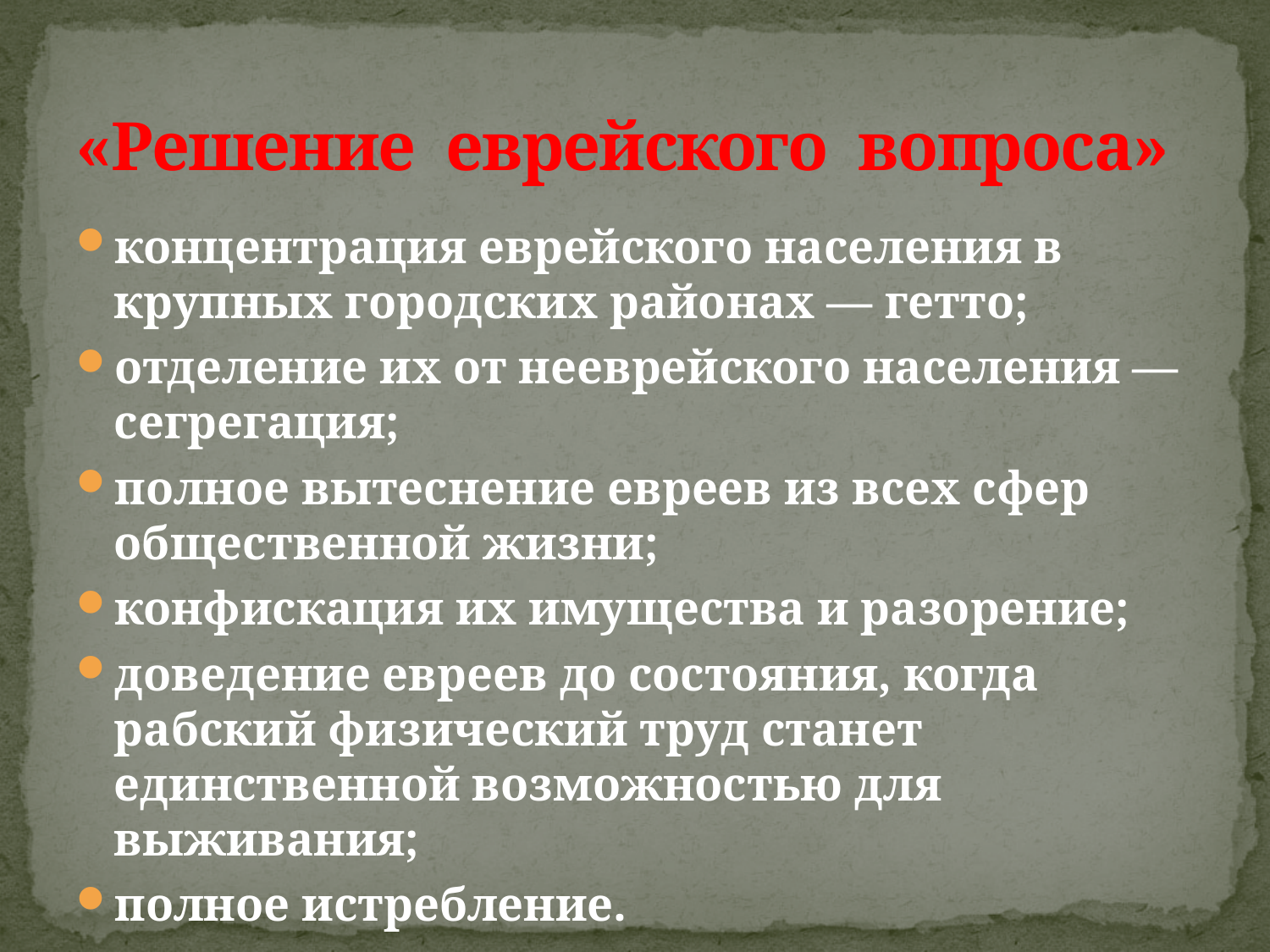

# «Решение  еврейского  вопроса»
концентрация еврейского населения в крупных городских районах — гетто;
отделение их от нееврейского населения — сегрегация;
полное вытеснение евреев из всех сфер общественной жизни;
конфискация их имущества и разорение;
доведение евреев до состояния, когда рабский физический труд станет единственной возможностью для выживания;
полное истребление.